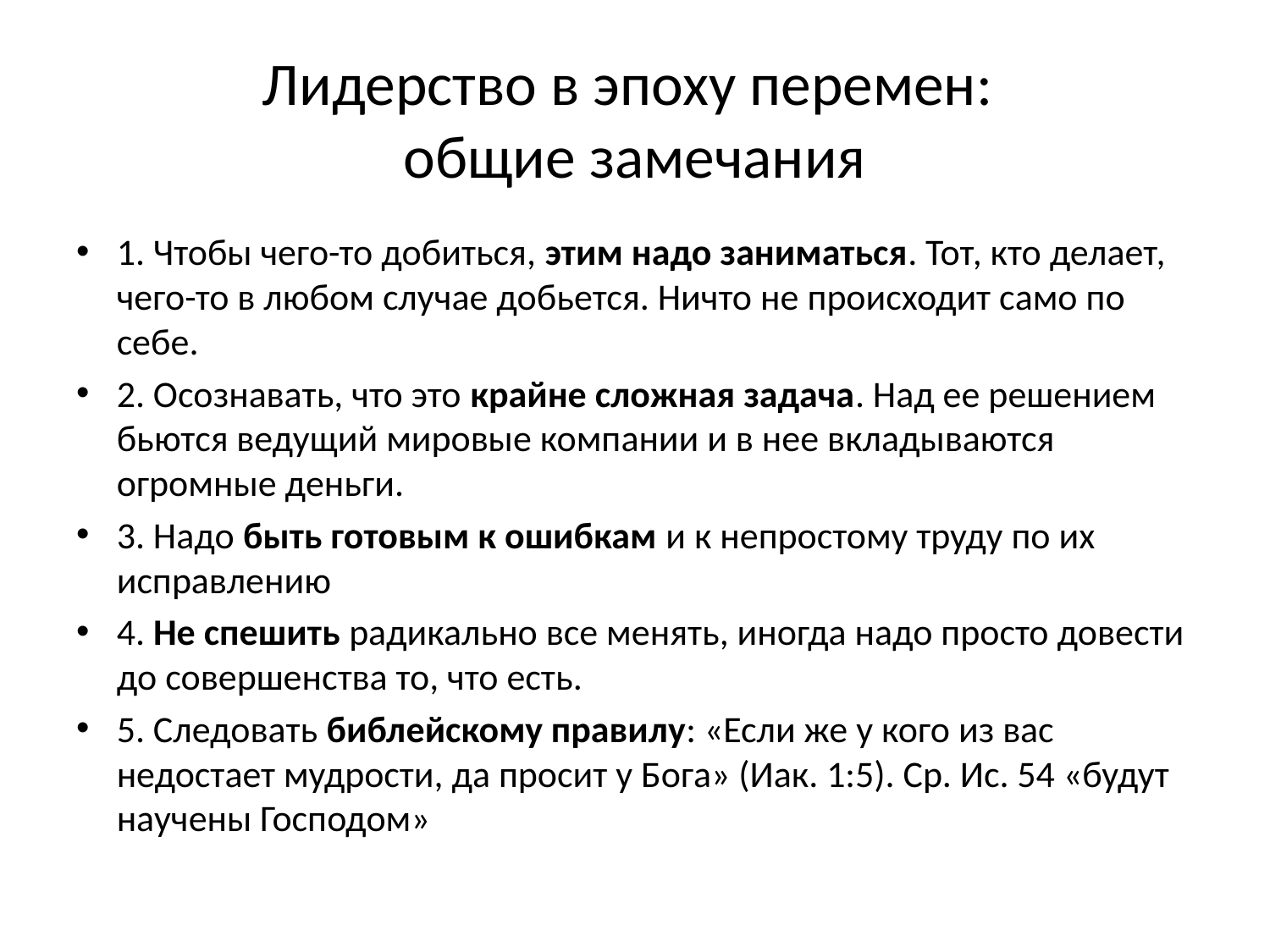

# Лидерство в эпоху перемен: общие замечания
1. Чтобы чего-то добиться, этим надо заниматься. Тот, кто делает, чего-то в любом случае добьется. Ничто не происходит само по себе.
2. Осознавать, что это крайне сложная задача. Над ее решением бьются ведущий мировые компании и в нее вкладываются огромные деньги.
3. Надо быть готовым к ошибкам и к непростому труду по их исправлению
4. Не спешить радикально все менять, иногда надо просто довести до совершенства то, что есть.
5. Следовать библейскому правилу: «Если же у кого из вас недостает мудрости, да просит у Бога» (Иак. 1:5). Ср. Ис. 54 «будут научены Господом»